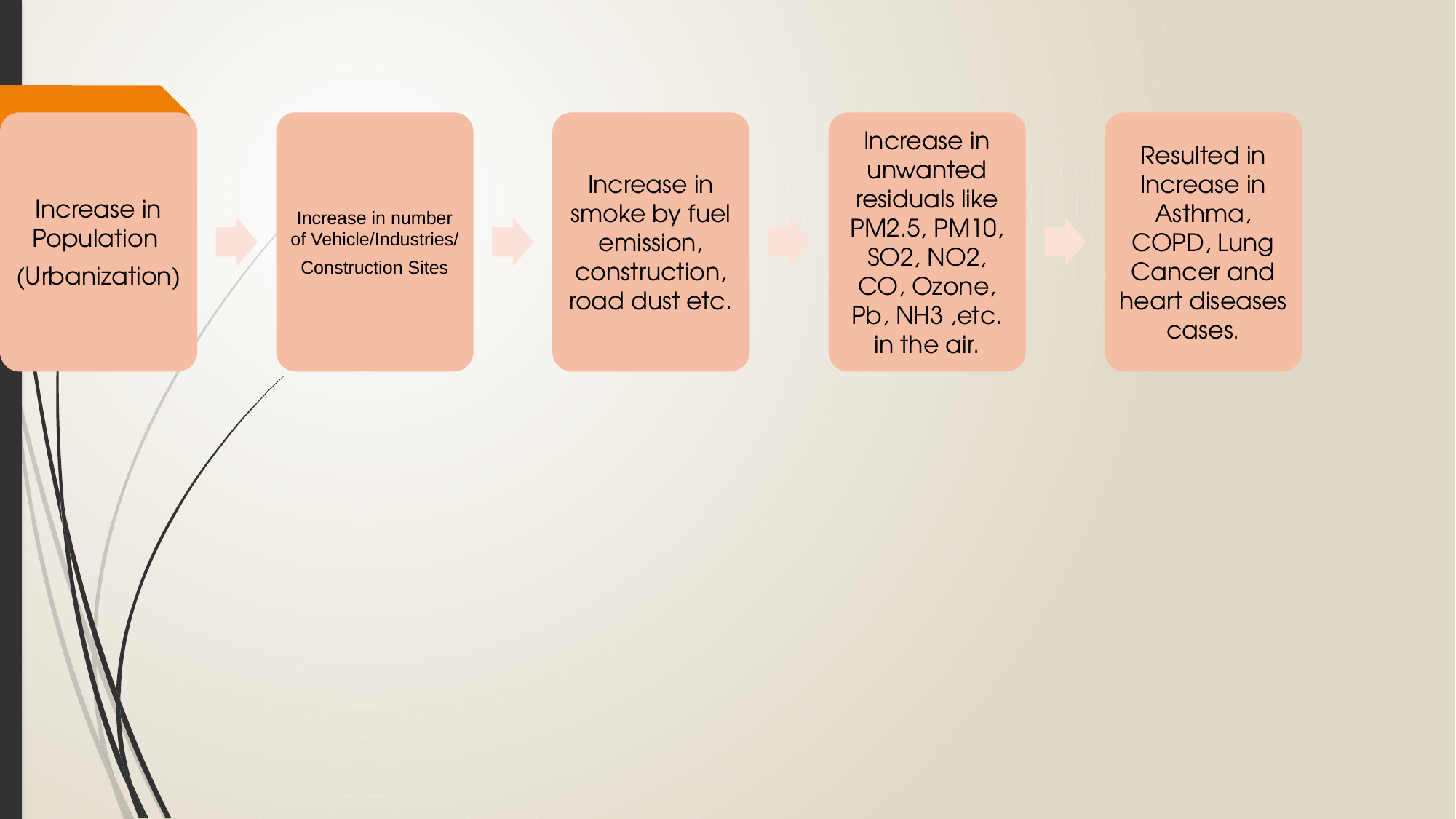

6
Increase in Population
(Urbanization)

Increase in number of Vehicle/Industries/
Construction Sites

Increase in smoke by fuel emission, construction, road dust etc.

Increase in unwanted residuals like PM2.5, PM10, SO2, NO2, CO, Ozone, Pb, NH3 ,etc. in the air.

Resulted in Increase in Asthma, COPD, Lung Cancer and heart diseases cases.